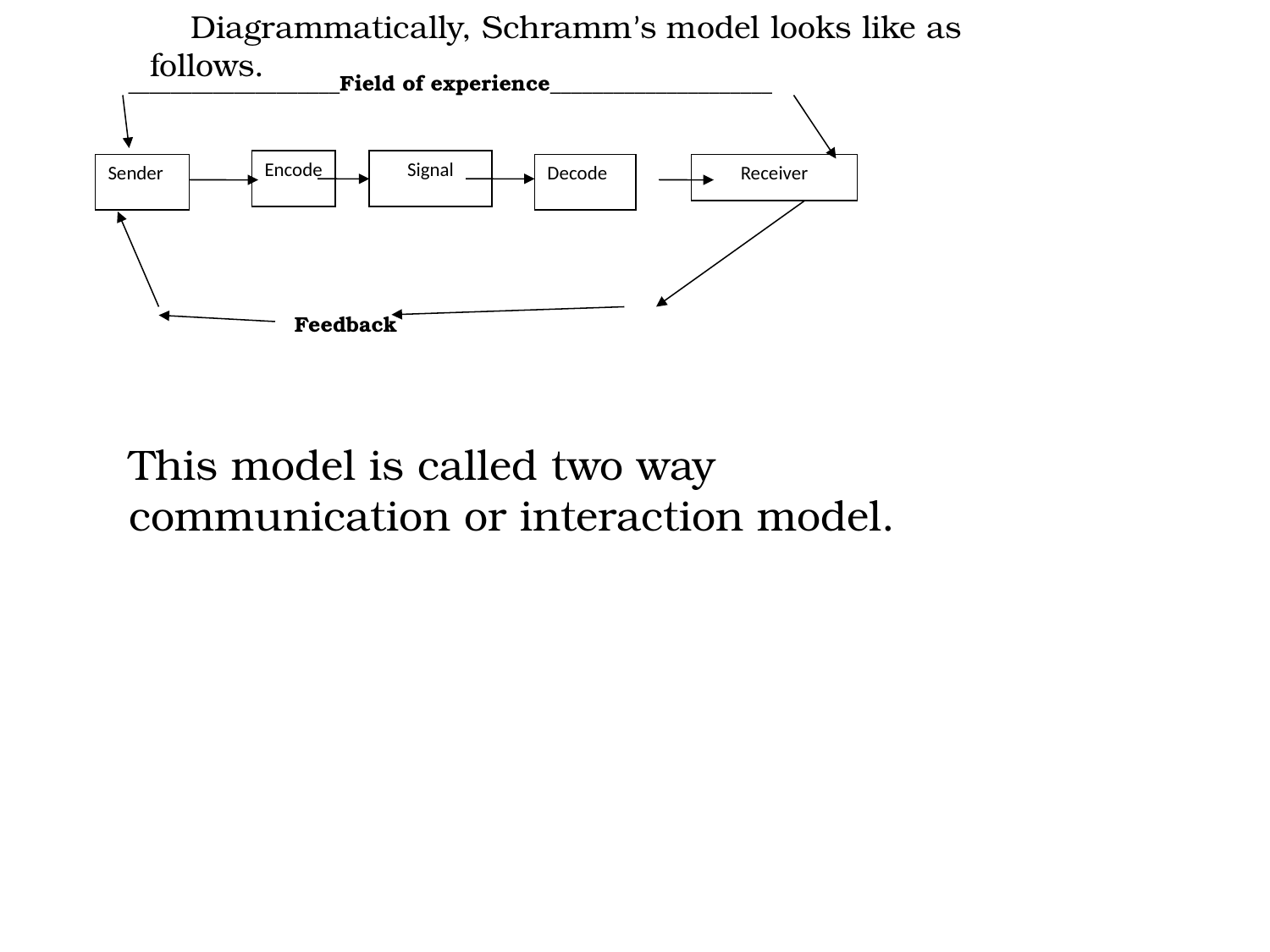

Diagrammatically, Schramm’s model looks like as follows.

                ____________________Field of experience_____________________

                       Feedback

This model is called two way communication or interaction model.

Encode
Signal
Sender
Decode
Receiver